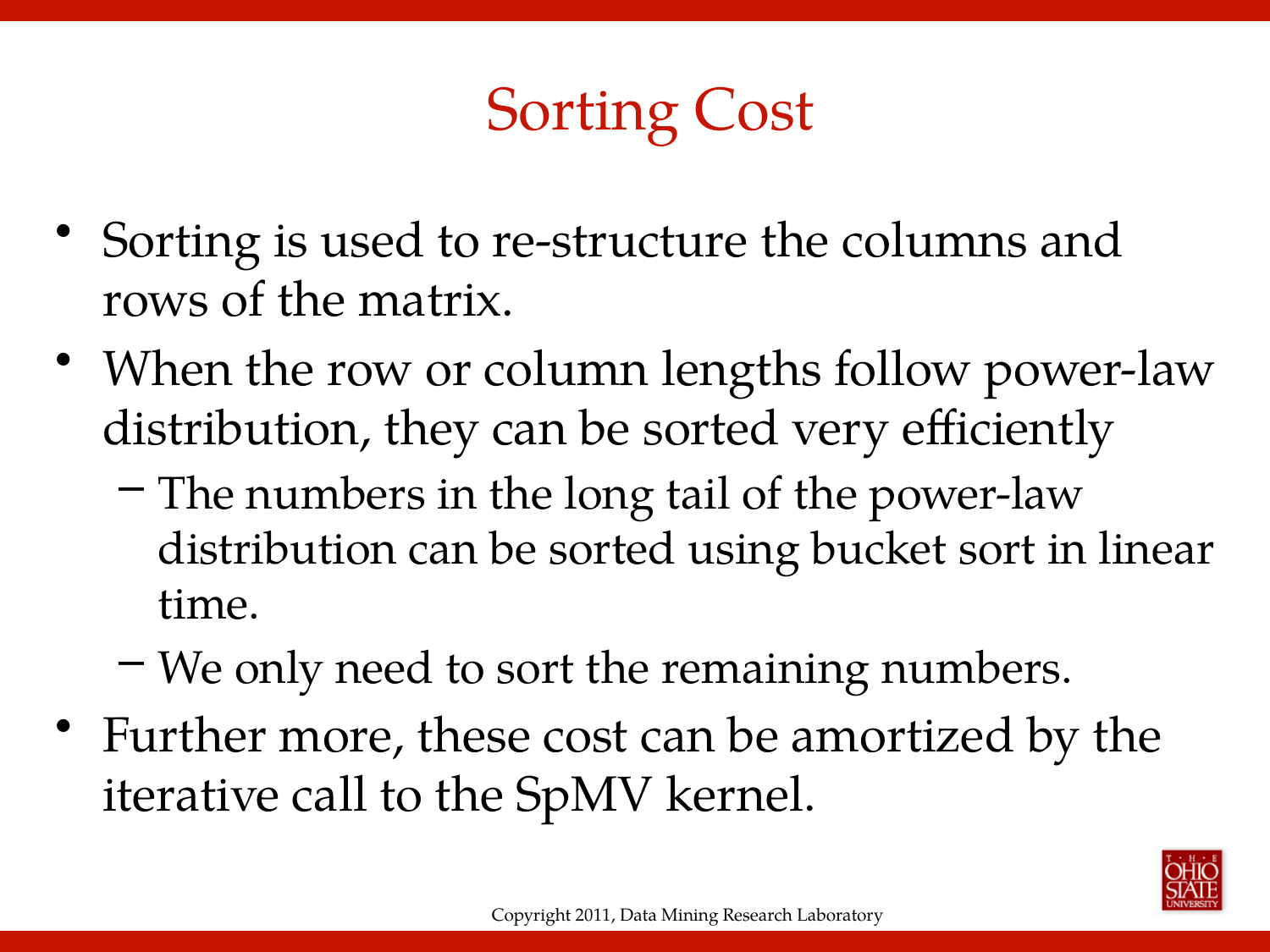

# Sorting Cost
Sorting is used to re-structure the columns and rows of the matrix.
When the row or column lengths follow power-law distribution, they can be sorted very efficiently
The numbers in the long tail of the power-law distribution can be sorted using bucket sort in linear time.
We only need to sort the remaining numbers.
Further more, these cost can be amortized by the iterative call to the SpMV kernel.